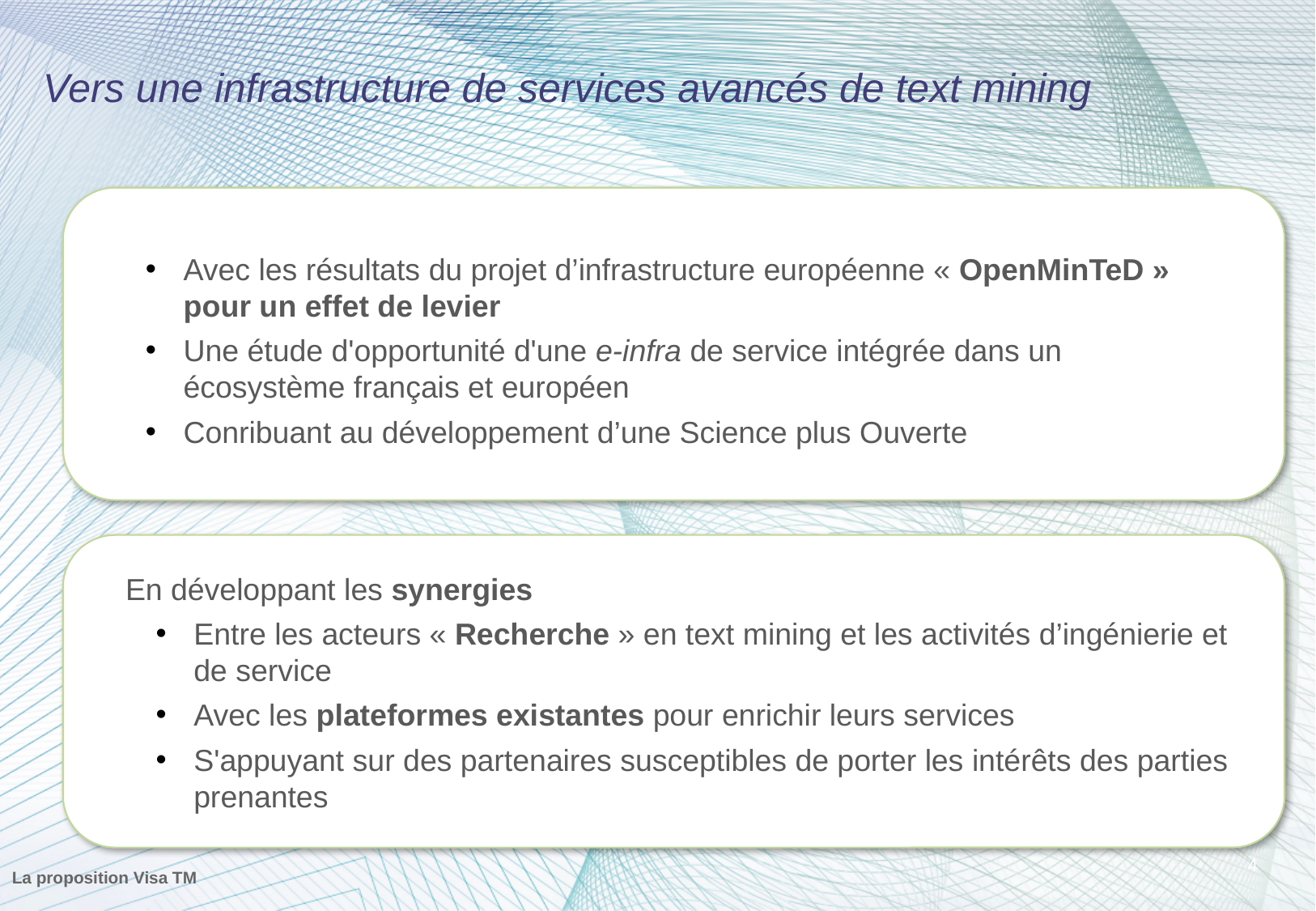

Vers une infrastructure de services avancés de text mining
Avec les résultats du projet d’infrastructure européenne « OpenMinTeD » pour un effet de levier
Une étude d'opportunité d'une e-infra de service intégrée dans un écosystème français et européen
Conribuant au développement d’une Science plus Ouverte

En développant les synergies
Entre les acteurs « Recherche » en text mining et les activités d’ingénierie et de service
Avec les plateformes existantes pour enrichir leurs services
S'appuyant sur des partenaires susceptibles de porter les intérêts des parties prenantes